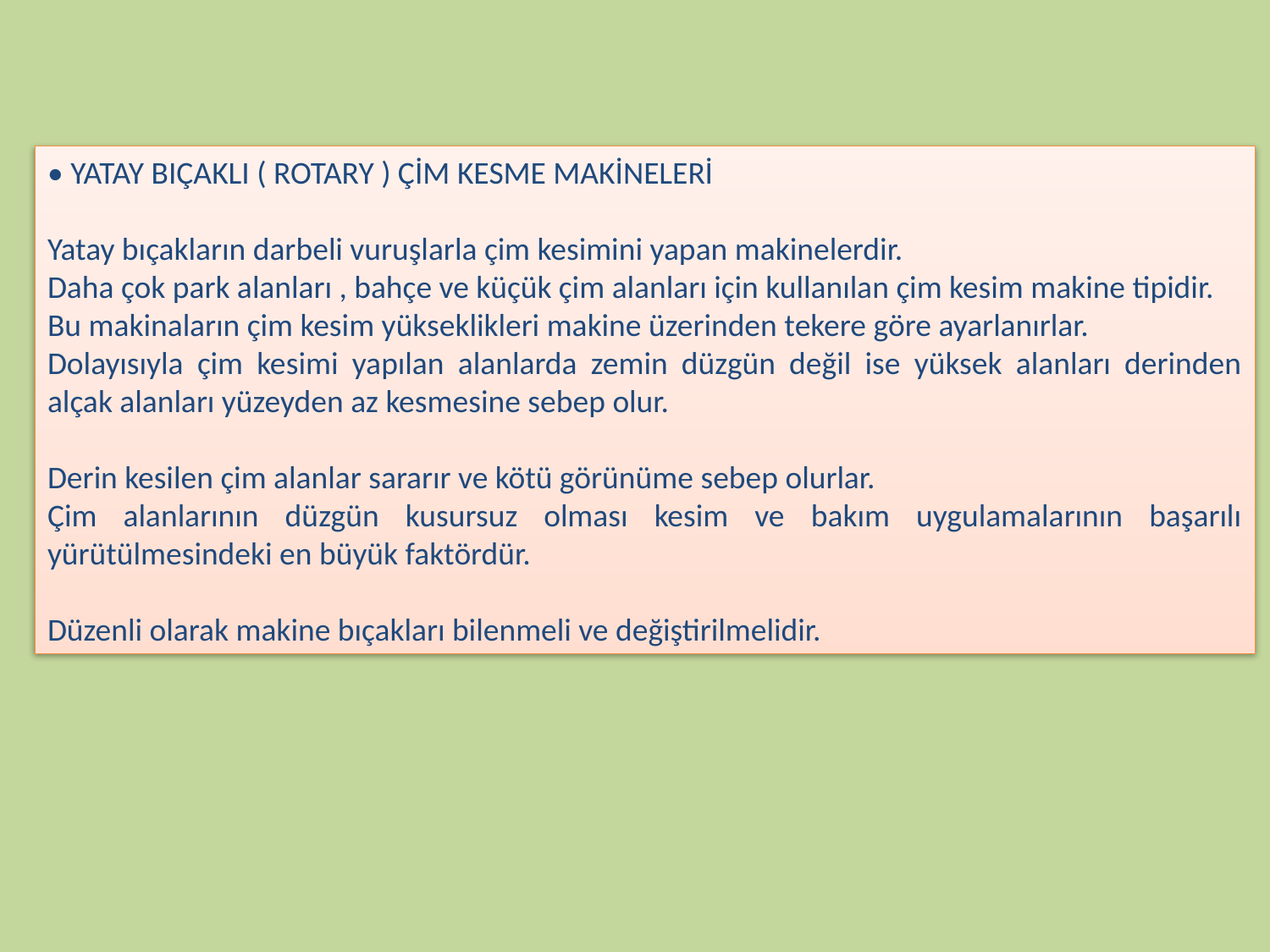

• YATAY BIÇAKLI ( ROTARY ) ÇİM KESME MAKİNELERİ

Yatay bıçakların darbeli vuruşlarla çim kesimini yapan makinelerdir.
Daha çok park alanları , bahçe ve küçük çim alanları için kullanılan çim kesim makine tipidir.
Bu makinaların çim kesim yükseklikleri makine üzerinden tekere göre ayarlanırlar.
Dolayısıyla çim kesimi yapılan alanlarda zemin düzgün değil ise yüksek alanları derinden alçak alanları yüzeyden az kesmesine sebep olur.

Derin kesilen çim alanlar sararır ve kötü görünüme sebep olurlar.
Çim alanlarının düzgün kusursuz olması kesim ve bakım uygulamalarının başarılı yürütülmesindeki en büyük faktördür.

Düzenli olarak makine bıçakları bilenmeli ve değiştirilmelidir.